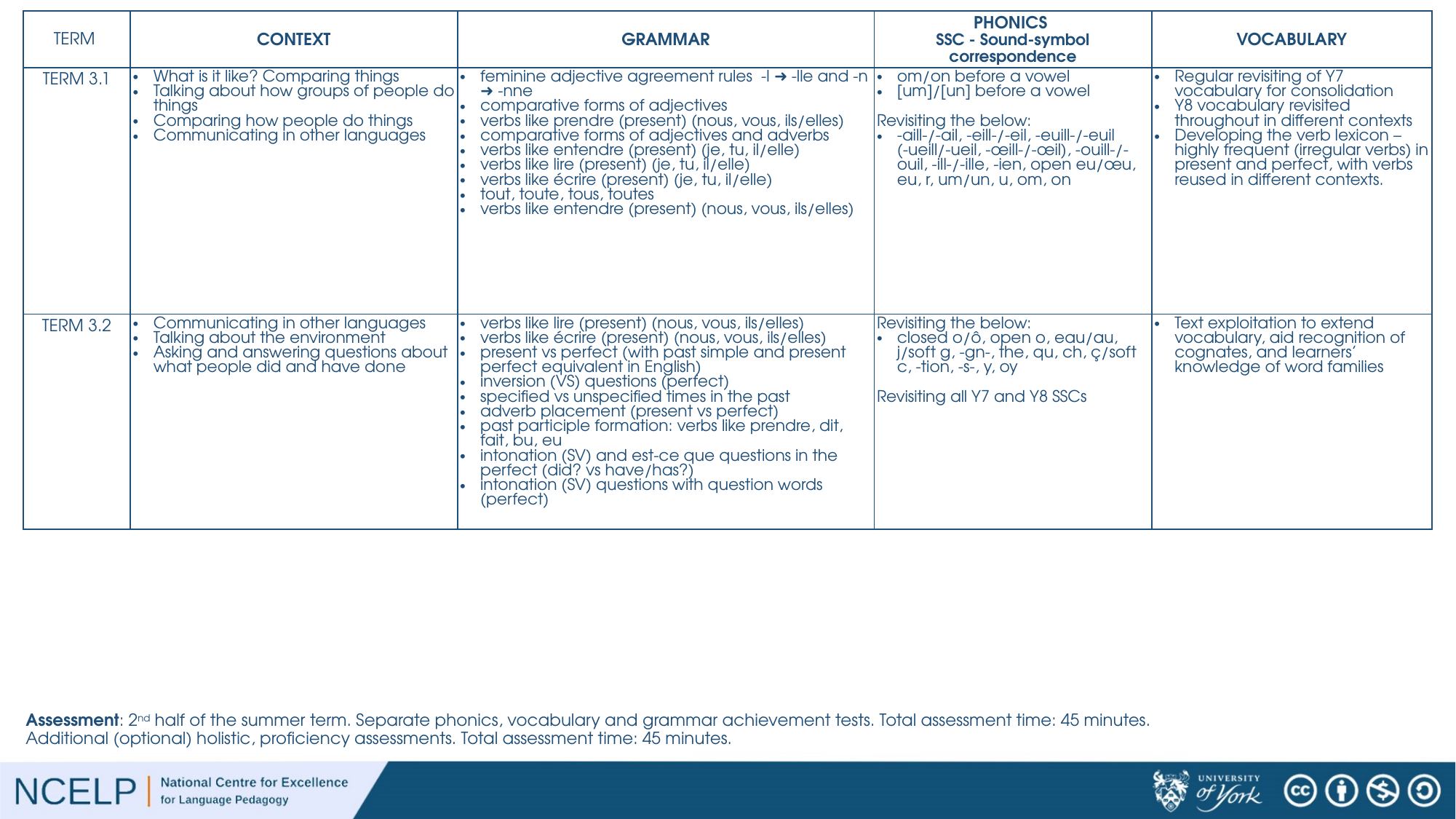

| TERM | CONTEXT | GRAMMAR | PHONICS SSC - Sound-symbol correspondence | VOCABULARY |
| --- | --- | --- | --- | --- |
| TERM 3.1 | What is it like? Comparing things Talking about how groups of people do things Comparing how people do things Communicating in other languages | feminine adjective agreement rules -l ➜ -lle and -n ➜ -nne comparative forms of adjectives verbs like prendre (present) (nous, vous, ils/elles) comparative forms of adjectives and adverbs verbs like entendre (present) (je, tu, il/elle) verbs like lire (present) (je, tu, il/elle) verbs like écrire (present) (je, tu, il/elle) tout, toute, tous, toutes verbs like entendre (present) (nous, vous, ils/elles) | om/on before a vowel [um]/[un] before a vowel Revisiting the below: -aill-/-ail, -eill-/-eil, -euill-/-euil (-ueill/-ueil, -œill-/-œil), -ouill-/-ouil, -ill-/-ille, -ien, open eu/œu, eu, r, um/un, u, om, on | Regular revisiting of Y7 vocabulary for consolidation Y8 vocabulary revisited throughout in different contexts Developing the verb lexicon – highly frequent (irregular verbs) in present and perfect, with verbs reused in different contexts. |
| TERM 3.2 | Communicating in other languages Talking about the environment Asking and answering questions about what people did and have done | verbs like lire (present) (nous, vous, ils/elles) verbs like écrire (present) (nous, vous, ils/elles) present vs perfect (with past simple and present perfect equivalent in English) inversion (VS) questions (perfect) specified vs unspecified times in the past adverb placement (present vs perfect) past participle formation: verbs like prendre, dit, fait, bu, eu intonation (SV) and est-ce que questions in the perfect (did? vs have/has?) intonation (SV) questions with question words (perfect) | Revisiting the below: closed o/ô, open o, eau/au, j/soft g, -gn-, the, qu, ch, ç/soft c, -tion, -s-, y, oy Revisiting all Y7 and Y8 SSCs | Text exploitation to extend vocabulary, aid recognition of cognates, and learners’ knowledge of word families |
# Assessment: 2nd half of the summer term. Separate phonics, vocabulary and grammar achievement tests. Total assessment time: 45 minutes. Additional (optional) holistic, proficiency assessments. Total assessment time: 45 minutes.